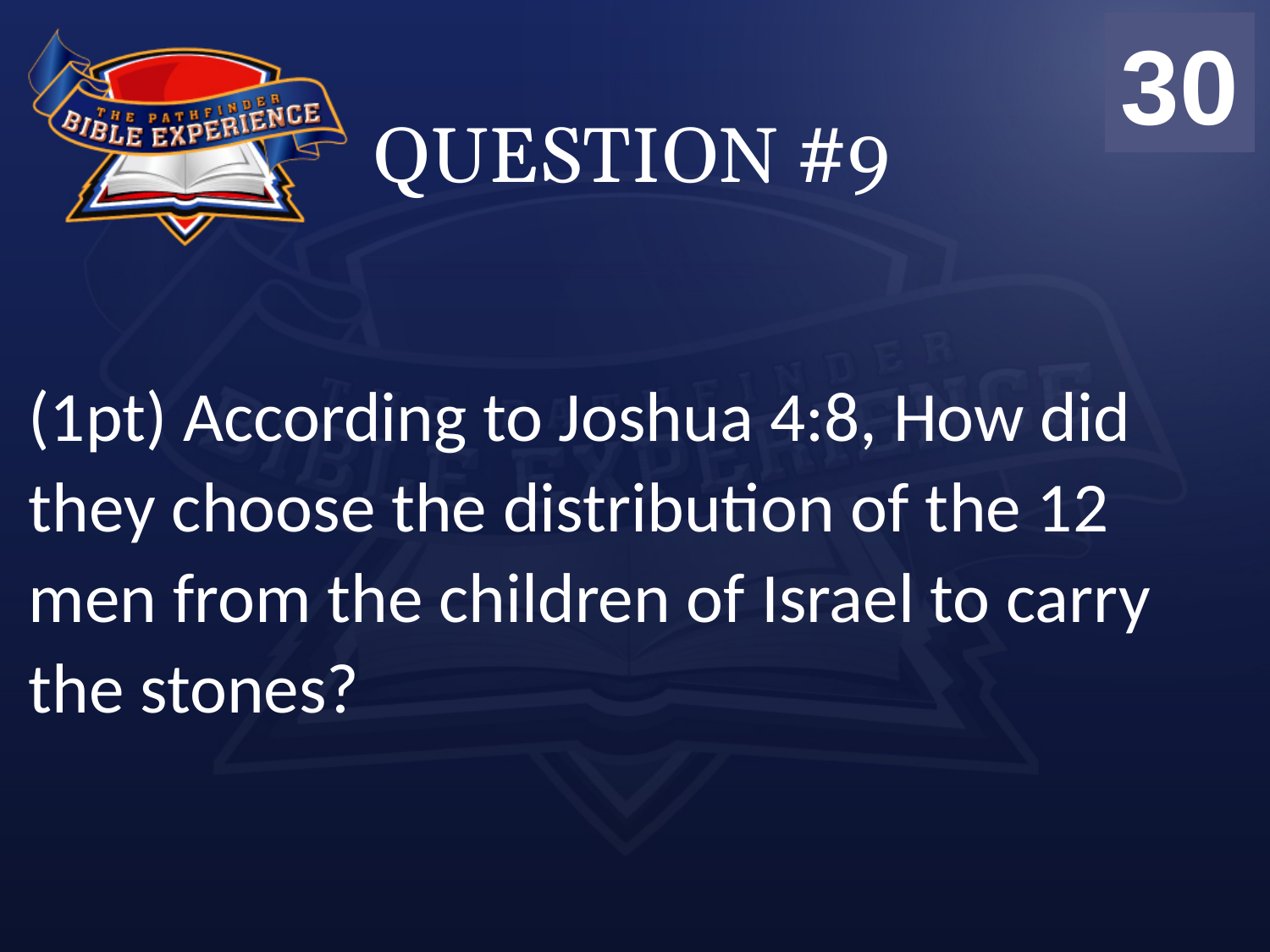

00
01
02
03
04
05
06
07
08
09
10
11
12
13
14
15
16
17
18
19
20
21
22
23
24
25
26
27
28
29
30
# QUESTION #9

(1pt) According to Joshua 4:8, How did they choose the distribution of the 12 men from the children of Israel to carry the stones?